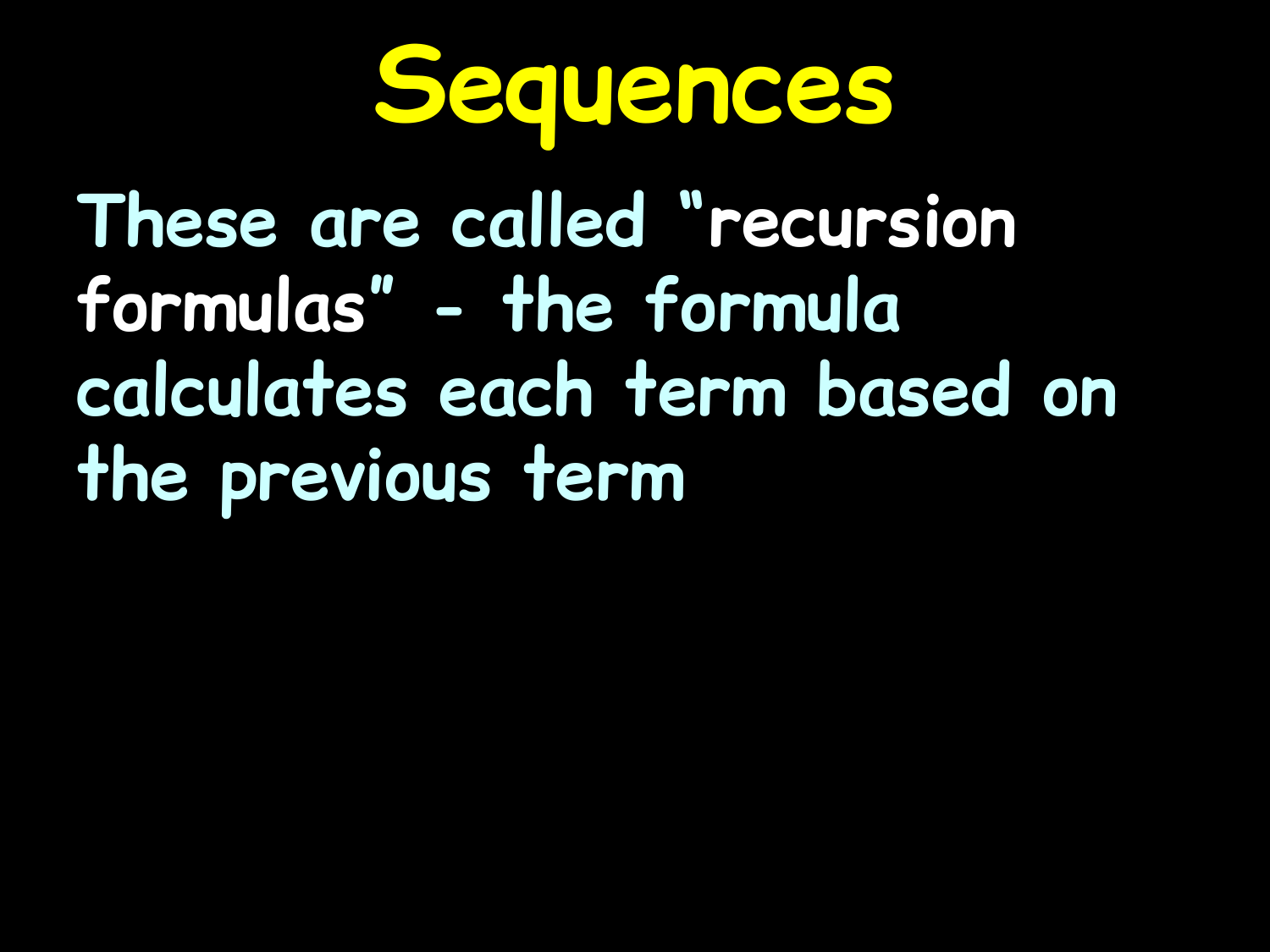

# Sequences
These are called “recursion formulas” - the formula calculates each term based on the previous term